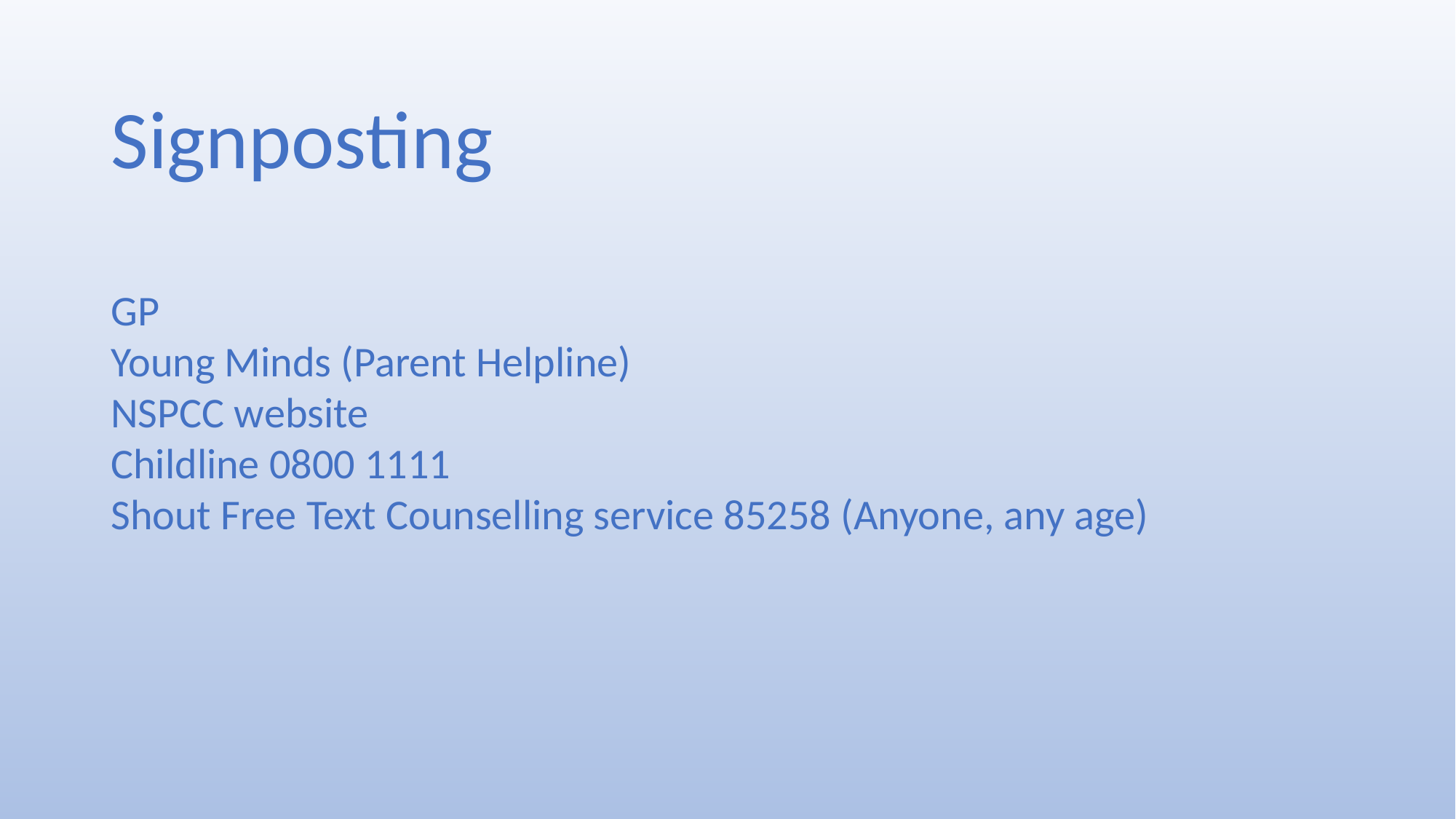

Signposting

GP
Young Minds (Parent Helpline)
NSPCC website
Childline 0800 1111
Shout Free Text Counselling service 85258 (Anyone, any age)